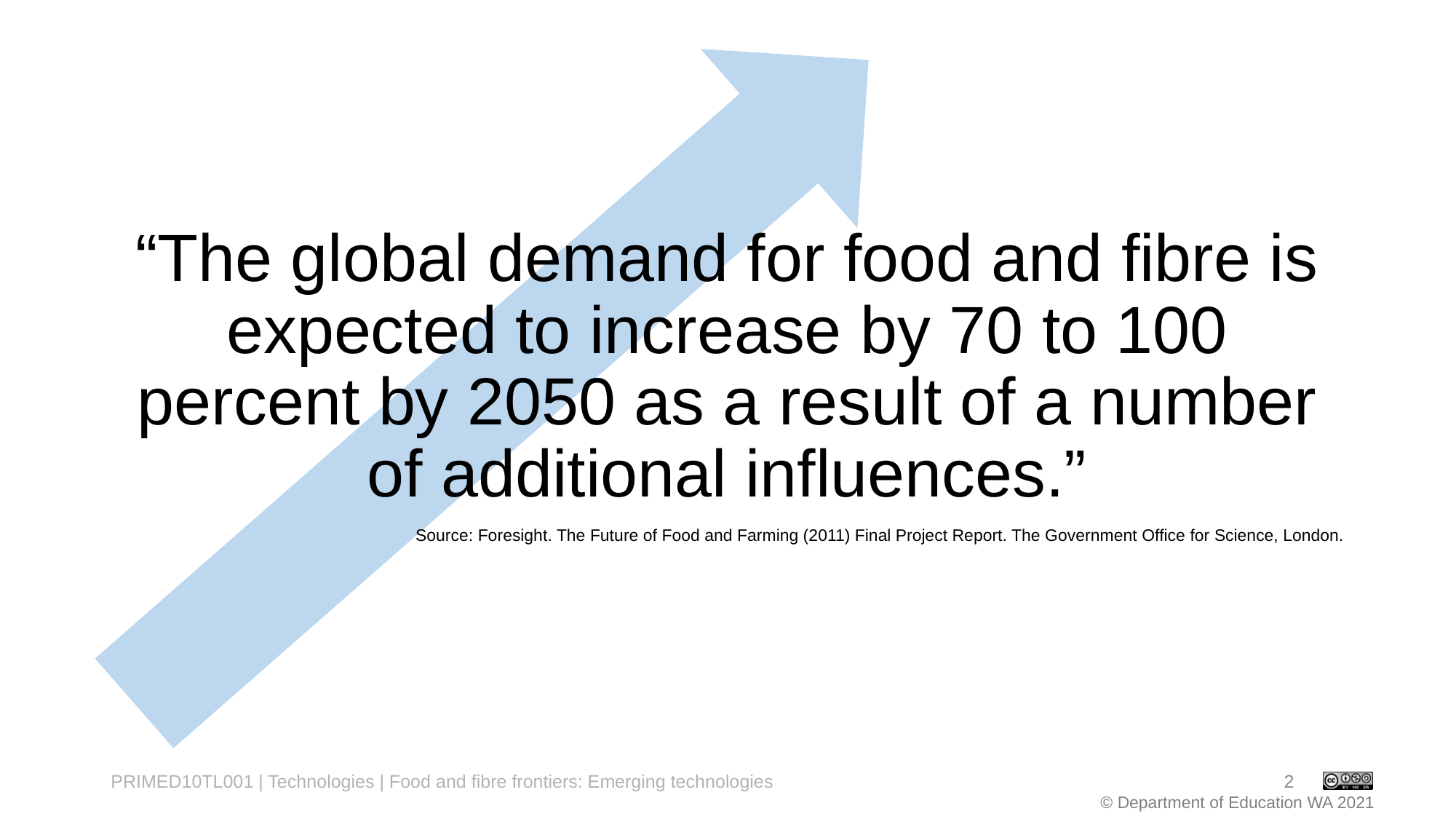

#
“The global demand for food and fibre is expected to increase by 70 to 100 percent by 2050 as a result of a number of additional influences.”
Source: Foresight. The Future of Food and Farming (2011) Final Project Report. The Government Office for Science, London.

PRIMED10TL001 | Technologies | Food and fibre frontiers: Emerging technologies
2